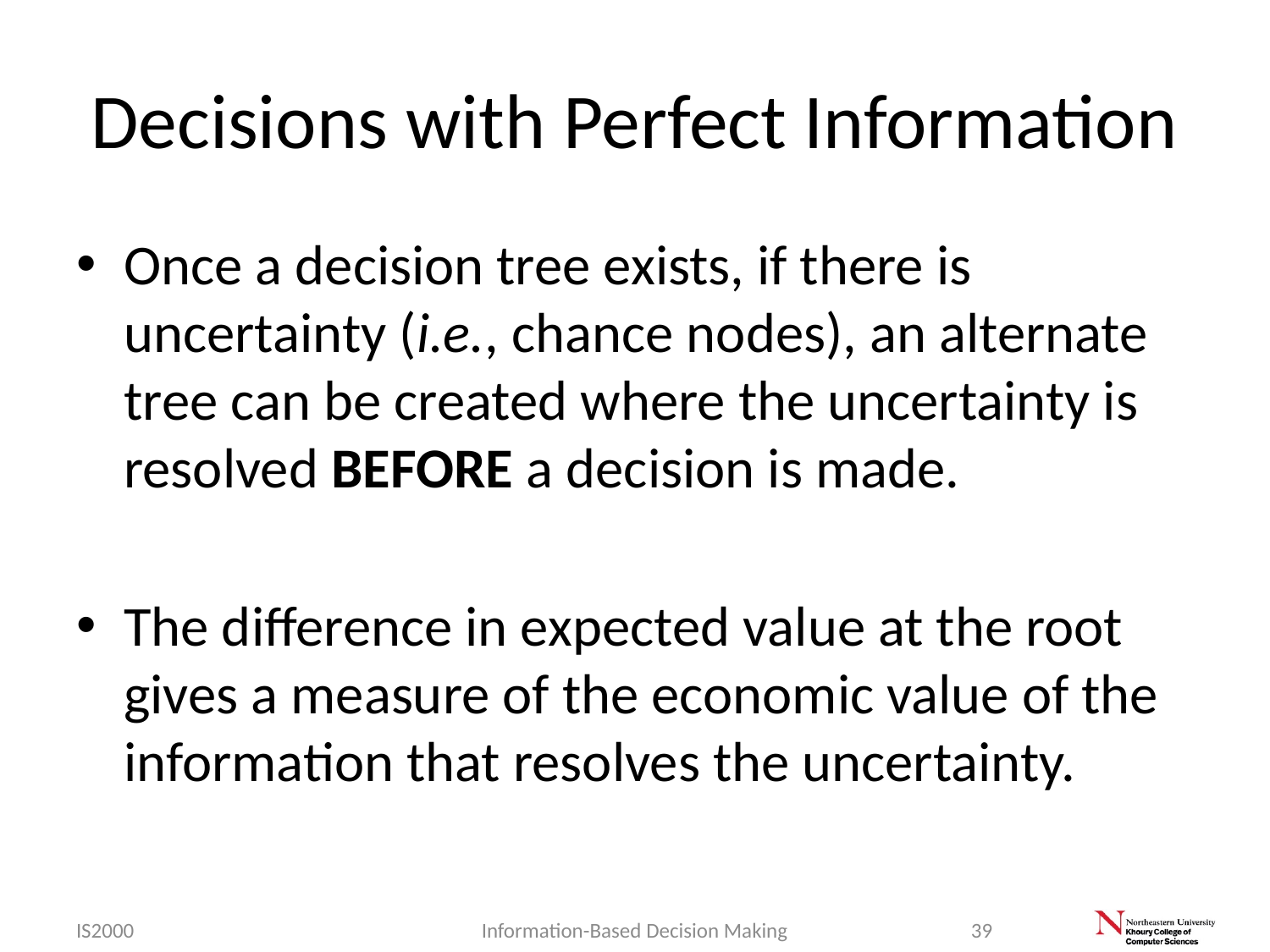

# Decisions with Perfect Information
Once a decision tree exists, if there is uncertainty (i.e., chance nodes), an alternate tree can be created where the uncertainty is resolved BEFORE a decision is made.

The difference in expected value at the root gives a measure of the economic value of the information that resolves the uncertainty.
IS2000
Information-Based Decision Making
39